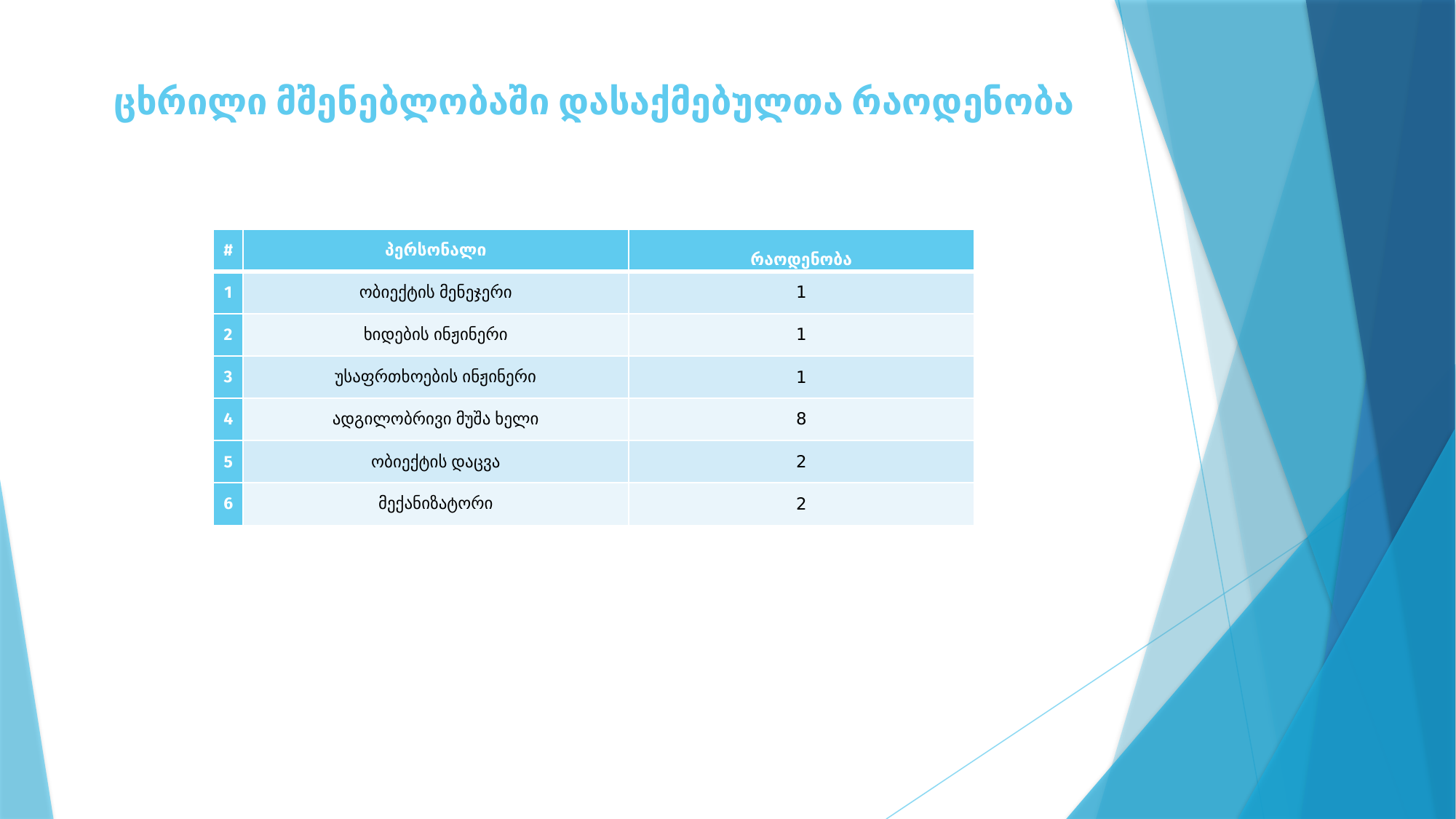

# ცხრილი მშენებლობაში დასაქმებულთა რაოდენობა
| # | პერსონალი | რაოდენობა |
| --- | --- | --- |
| 1 | ობიექტის მენეჯერი | 1 |
| 2 | ხიდების ინჟინერი | 1 |
| 3 | უსაფრთხოების ინჟინერი | 1 |
| 4 | ადგილობრივი მუშა ხელი | 8 |
| 5 | ობიექტის დაცვა | 2 |
| 6 | მექანიზატორი | 2 |